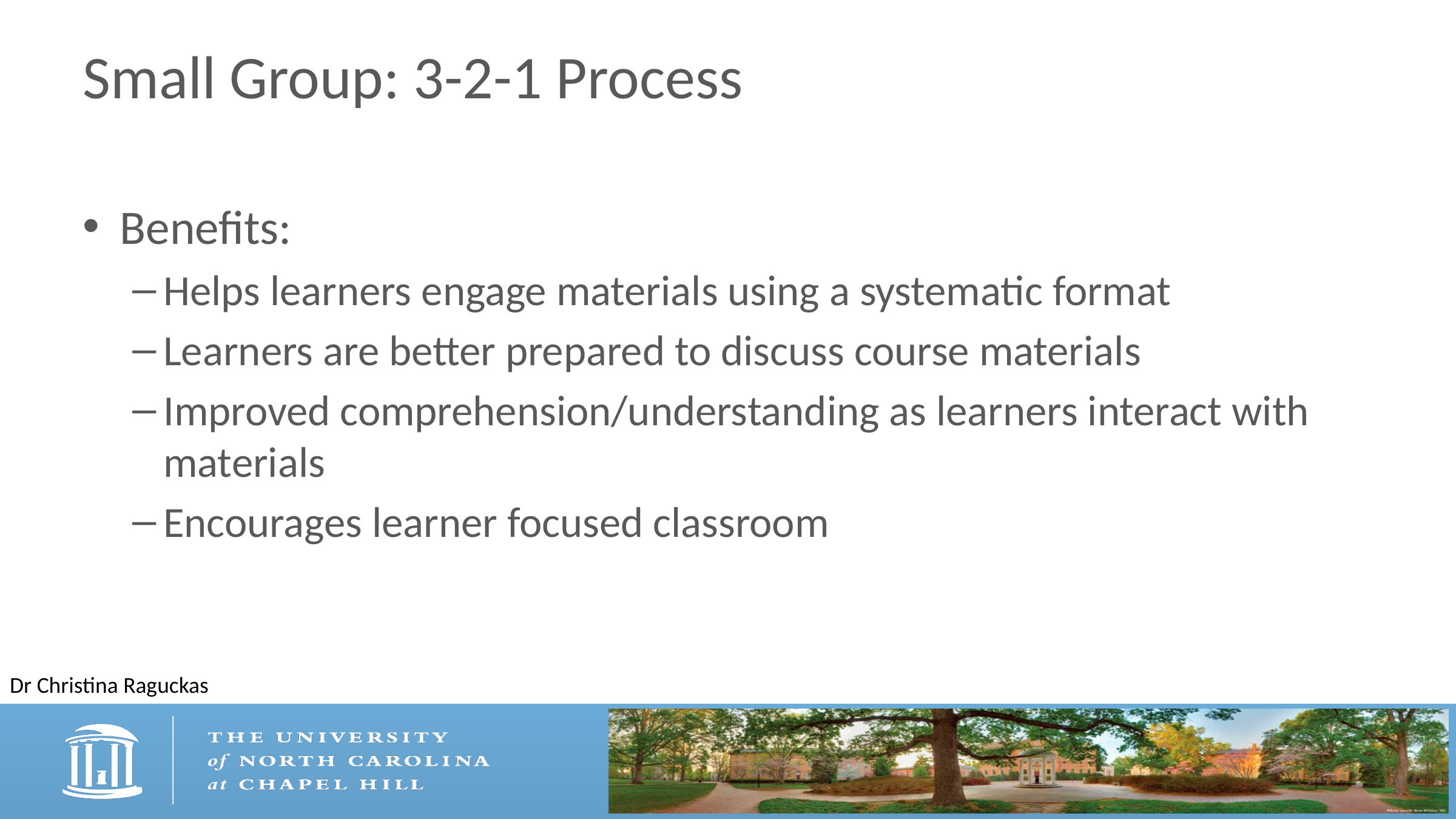

# Small Group: 3-2-1 Process
Benefits:
Helps learners engage materials using a systematic format
Learners are better prepared to discuss course materials
Improved comprehension/understanding as learners interact with materials
Encourages learner focused classroom
Dr Christina Raguckas